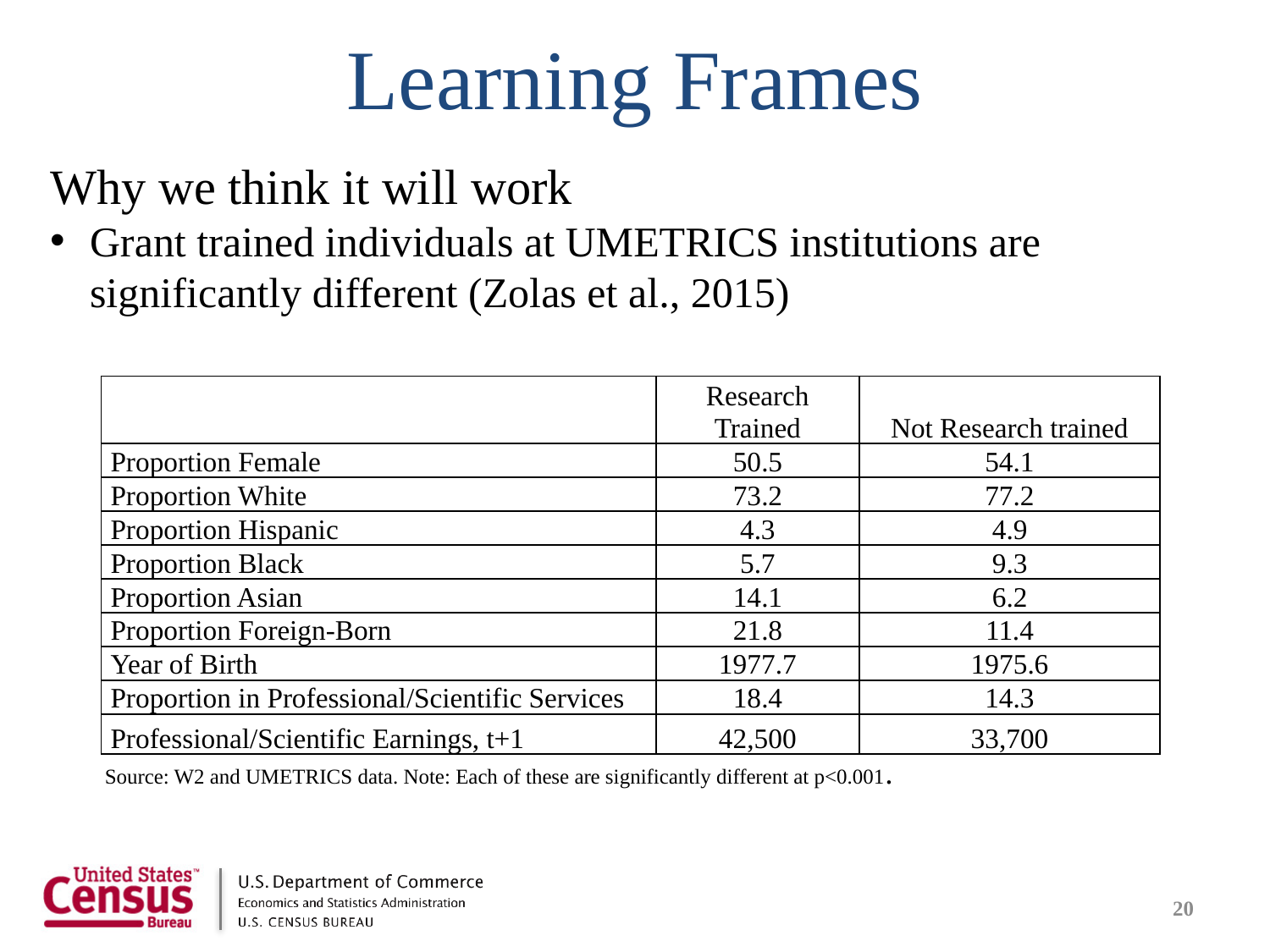

# Learning Frames
Why we think it will work
Grant trained individuals at UMETRICS institutions are significantly different (Zolas et al., 2015)

|  | Research Trained | Not Research trained |
| --- | --- | --- |
| Proportion Female | 50.5 | 54.1 |
| Proportion White | 73.2 | 77.2 |
| Proportion Hispanic | 4.3 | 4.9 |
| Proportion Black | 5.7 | 9.3 |
| Proportion Asian | 14.1 | 6.2 |
| Proportion Foreign-Born | 21.8 | 11.4 |
| Year of Birth | 1977.7 | 1975.6 |
| Proportion in Professional/Scientific Services | 18.4 | 14.3 |
| Professional/Scientific Earnings, t+1 | 42,500 | 33,700 |
Source: W2 and UMETRICS data. Note: Each of these are significantly different at p<0.001.
20